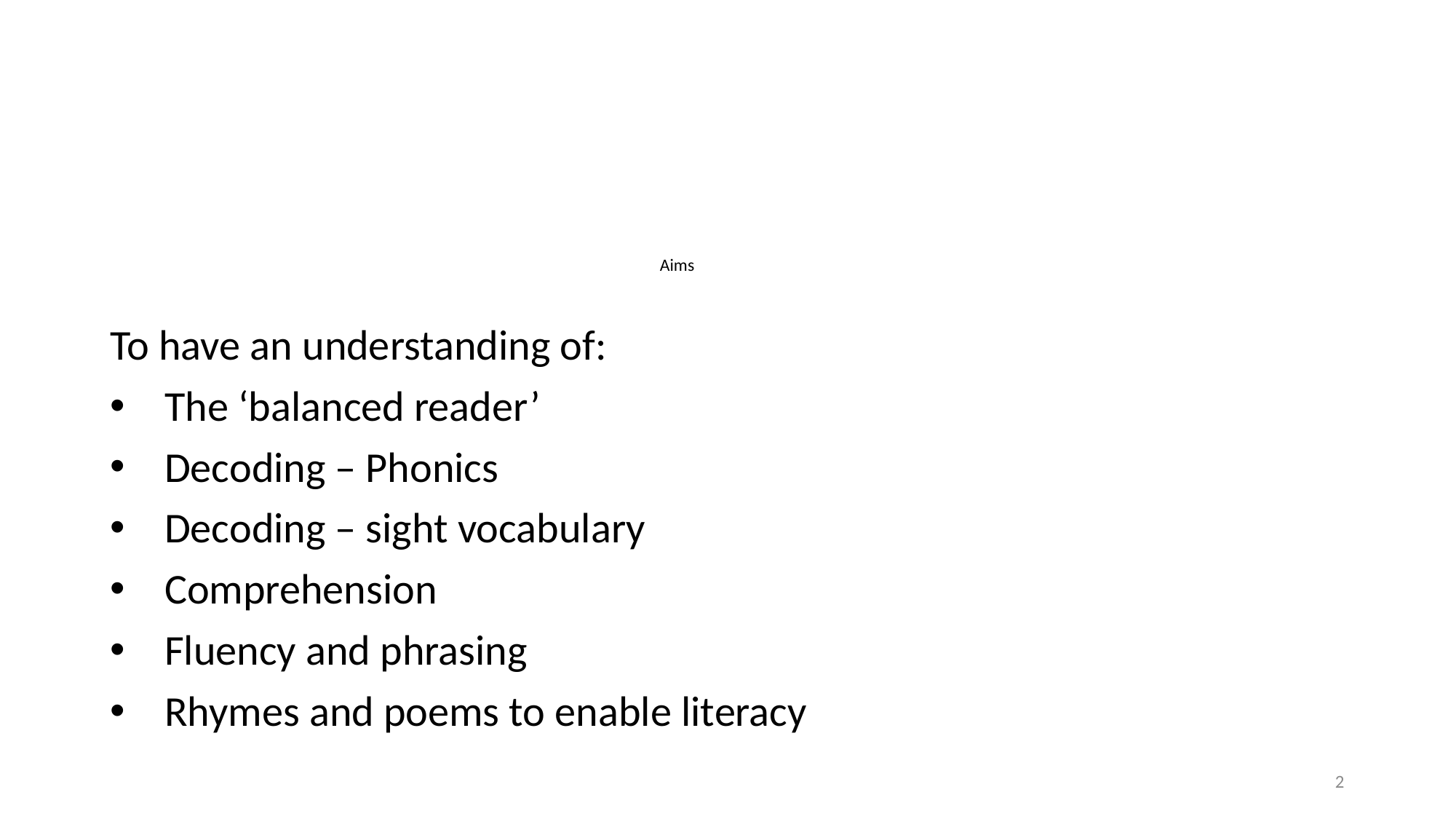

# Aims
To have an understanding of:
The ‘balanced reader’
Decoding – Phonics
Decoding – sight vocabulary
Comprehension
Fluency and phrasing
Rhymes and poems to enable literacy

2